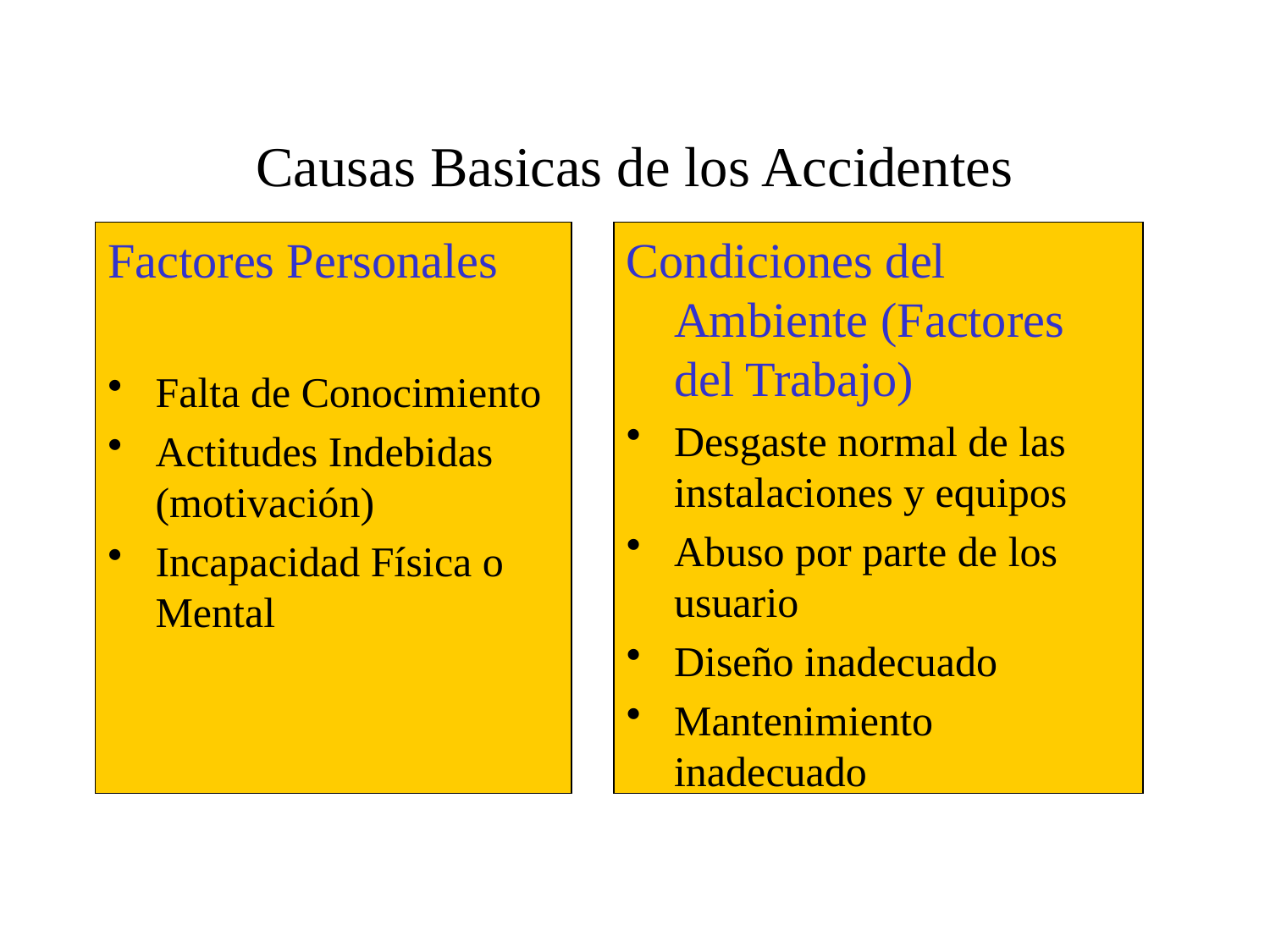

Causas Basicas de los Accidentes
Factores Personales

Falta de Conocimiento
Actitudes Indebidas (motivación)
Incapacidad Física o Mental
Condiciones del Ambiente (Factores del Trabajo)
Desgaste normal de las instalaciones y equipos
Abuso por parte de los usuario
Diseño inadecuado
Mantenimiento inadecuado